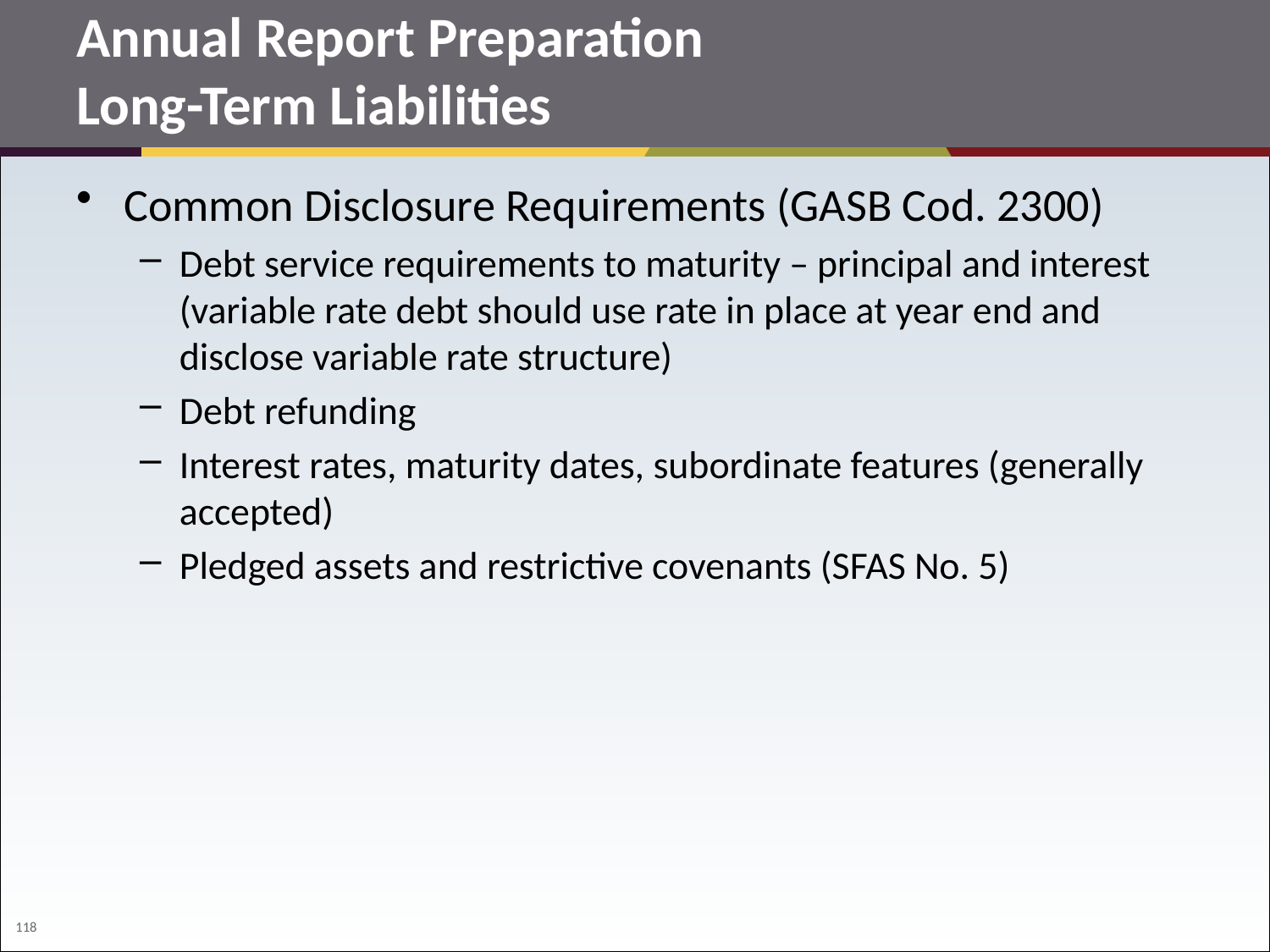

# Annual Report Preparation Long-Term Liabilities
Common Disclosure Requirements (GASB Cod. 2300)
Debt service requirements to maturity – principal and interest (variable rate debt should use rate in place at year end and disclose variable rate structure)
Debt refunding
Interest rates, maturity dates, subordinate features (generally accepted)
Pledged assets and restrictive covenants (SFAS No. 5)